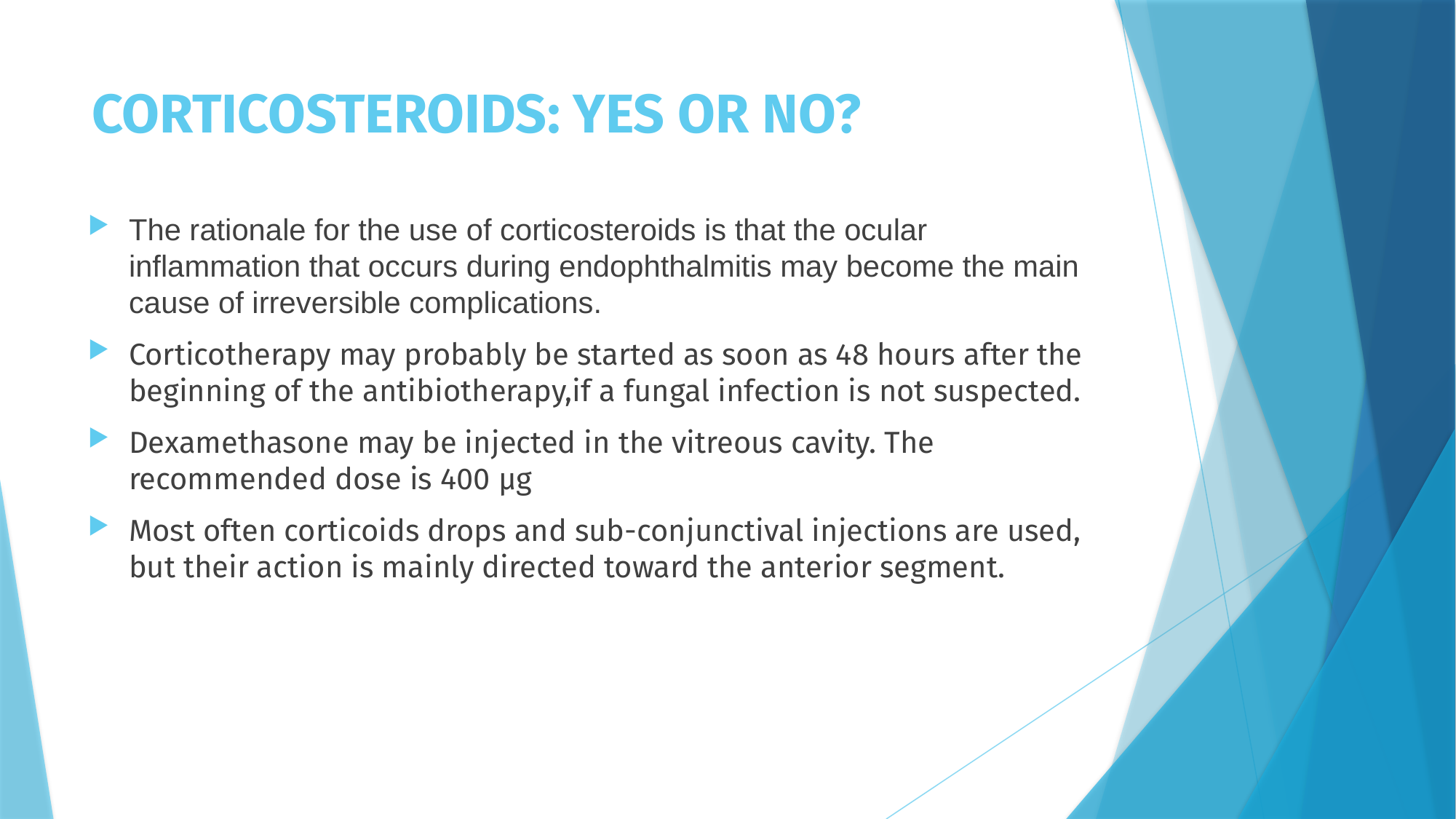

# CORTICOSTEROIDS: YES OR NO?
The rationale for the use of corticosteroids is that the ocular inflammation that occurs during endophthalmitis may become the main cause of irreversible complications.
Corticotherapy may probably be started as soon as 48 hours after the beginning of the antibiotherapy,if a fungal infection is not suspected.
Dexamethasone may be injected in the vitreous cavity. The recommended dose is 400 μg
Most often corticoids drops and sub-conjunctival injections are used, but their action is mainly directed toward the anterior segment.